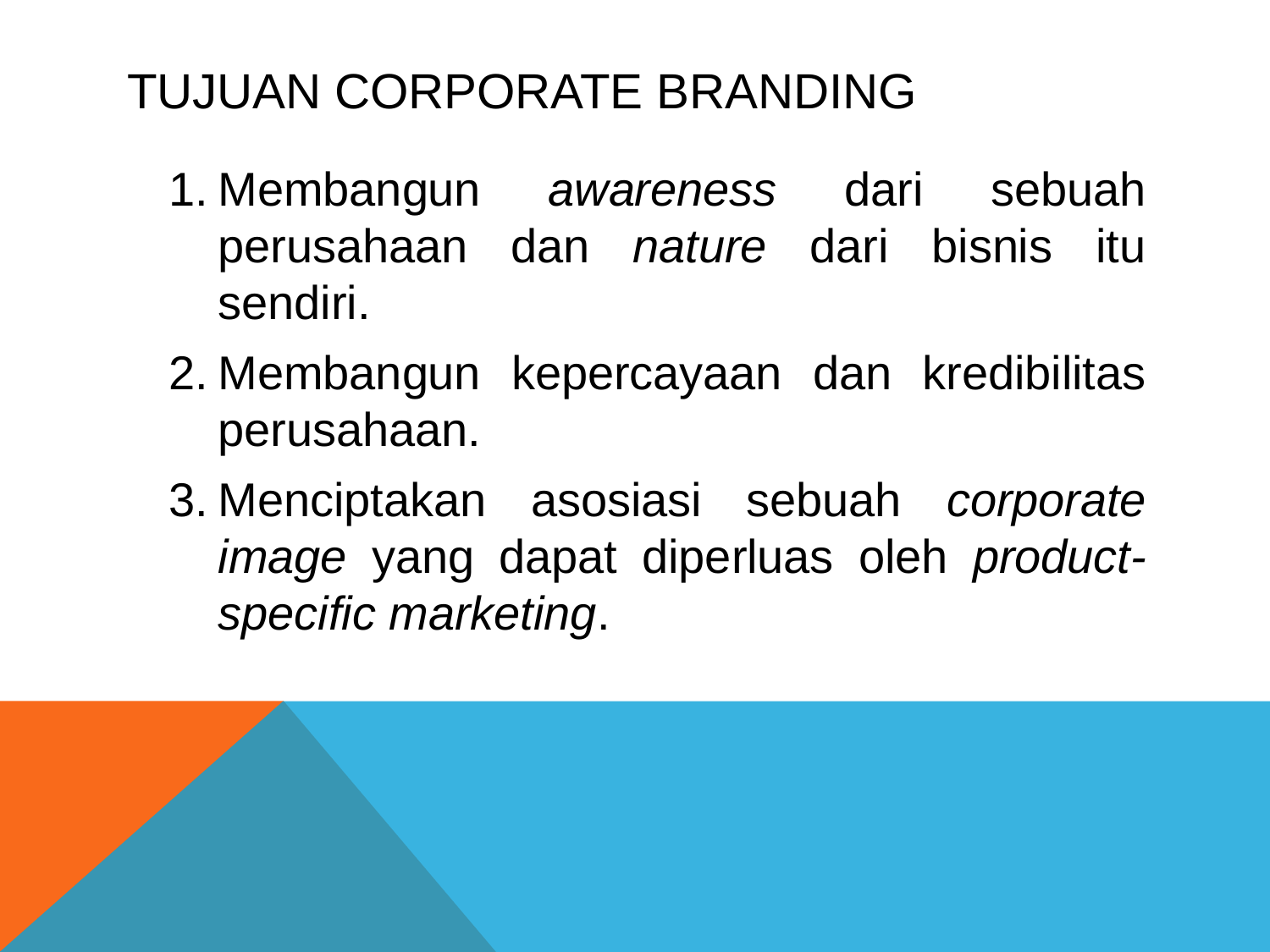

# Tujuan Corporate Branding
Membangun awareness dari sebuah perusahaan dan nature dari bisnis itu sendiri.
Membangun kepercayaan dan kredibilitas perusahaan.
Menciptakan asosiasi sebuah corporate image yang dapat diperluas oleh product-specific marketing.